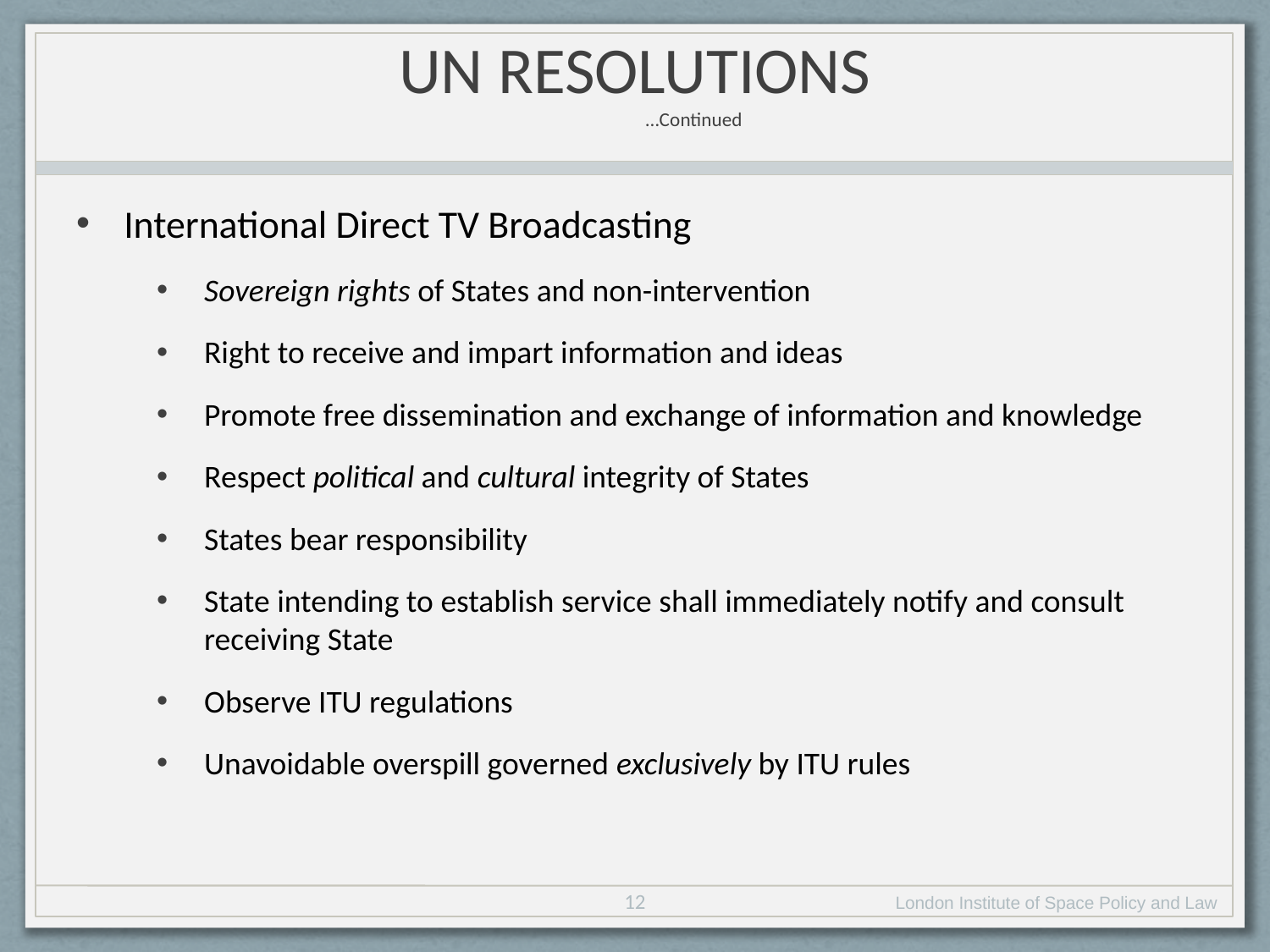

# UN Resolutions …Continued

International Direct TV Broadcasting

Sovereign rights of States and non-intervention

Right to receive and impart information and ideas

Promote free dissemination and exchange of information and knowledge

Respect political and cultural integrity of States

States bear responsibility

State intending to establish service shall immediately notify and consult receiving State

Observe ITU regulations

Unavoidable overspill governed exclusively by ITU rules

12
London Institute of Space Policy and Law